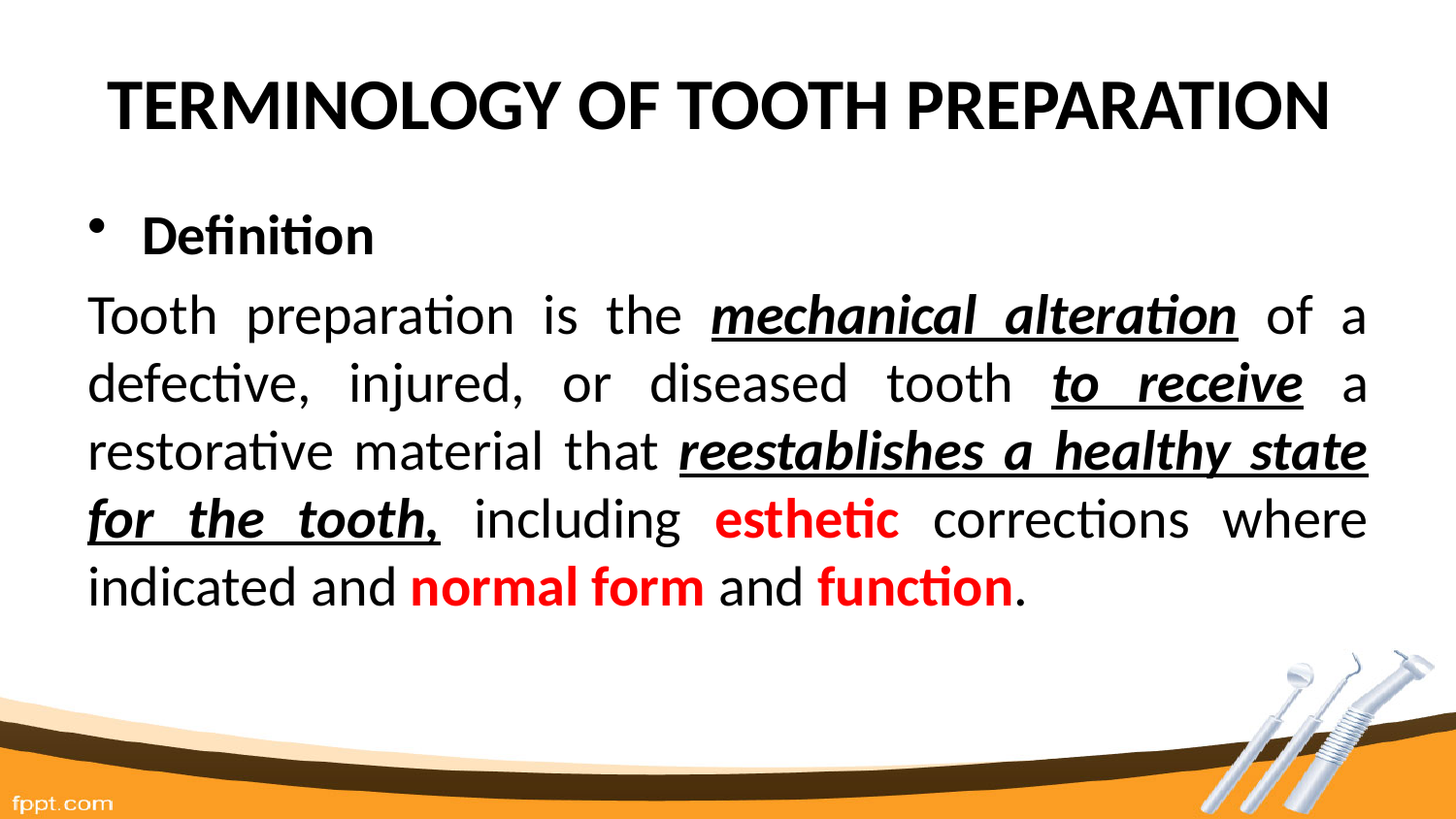

# TERMINOLOGY OF TOOTH PREPARATION
Definition
Tooth preparation is the mechanical alteration of a defective, injured, or diseased tooth to receive a restorative material that reestablishes a healthy state for the tooth, including esthetic corrections where indicated and normal form and function.